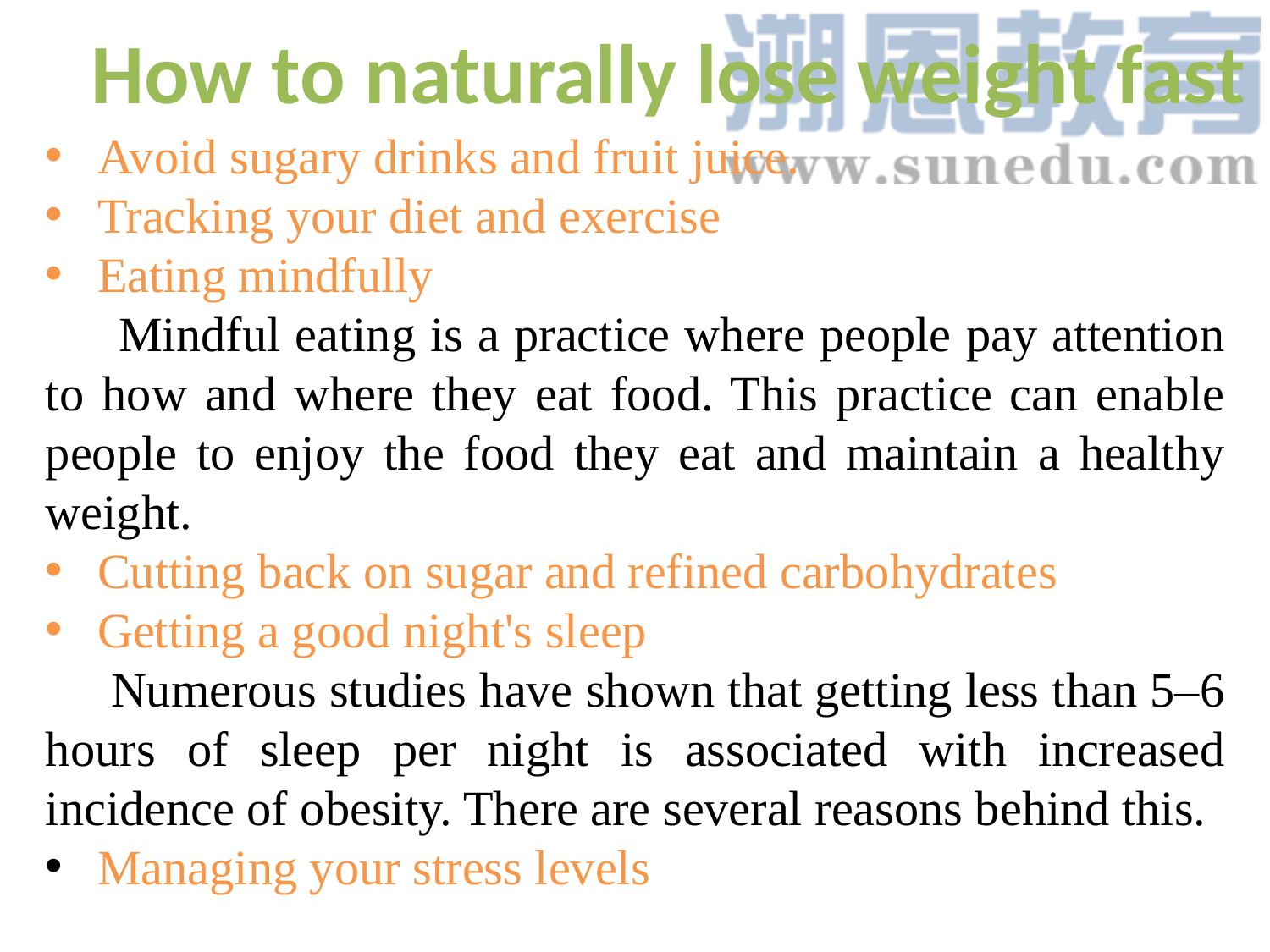

How to naturally lose weight fast
 Avoid sugary drinks and fruit juice.
 Tracking your diet and exercise
 Eating mindfully
     Mindful eating is a practice where people pay attention to how and where they eat food. This practice can enable people to enjoy the food they eat and maintain a healthy weight.
 Cutting back on sugar and refined carbohydrates
 Getting a good night's sleep
     Numerous studies have shown that getting less than 5–6 hours of sleep per night is associated with increased incidence of obesity. There are several reasons behind this.
 Managing your stress levels